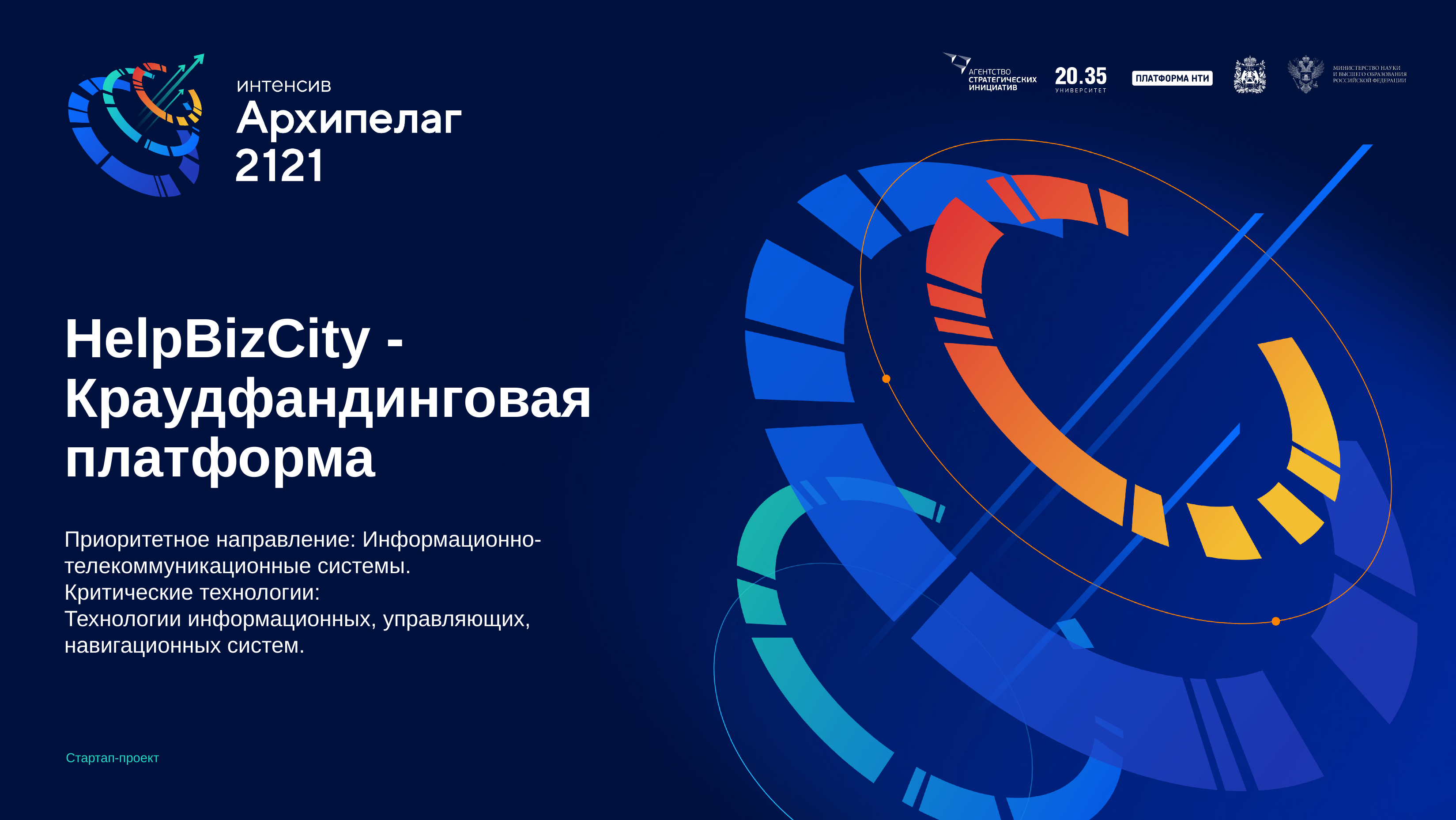

# HelpBizCity - Краудфандинговая платформа
Приоритетное направление: Информационно-телекоммуникационные системы.
Критические технологии:
Технологии информационных, управляющих, навигационных систем.

Стартап-проект